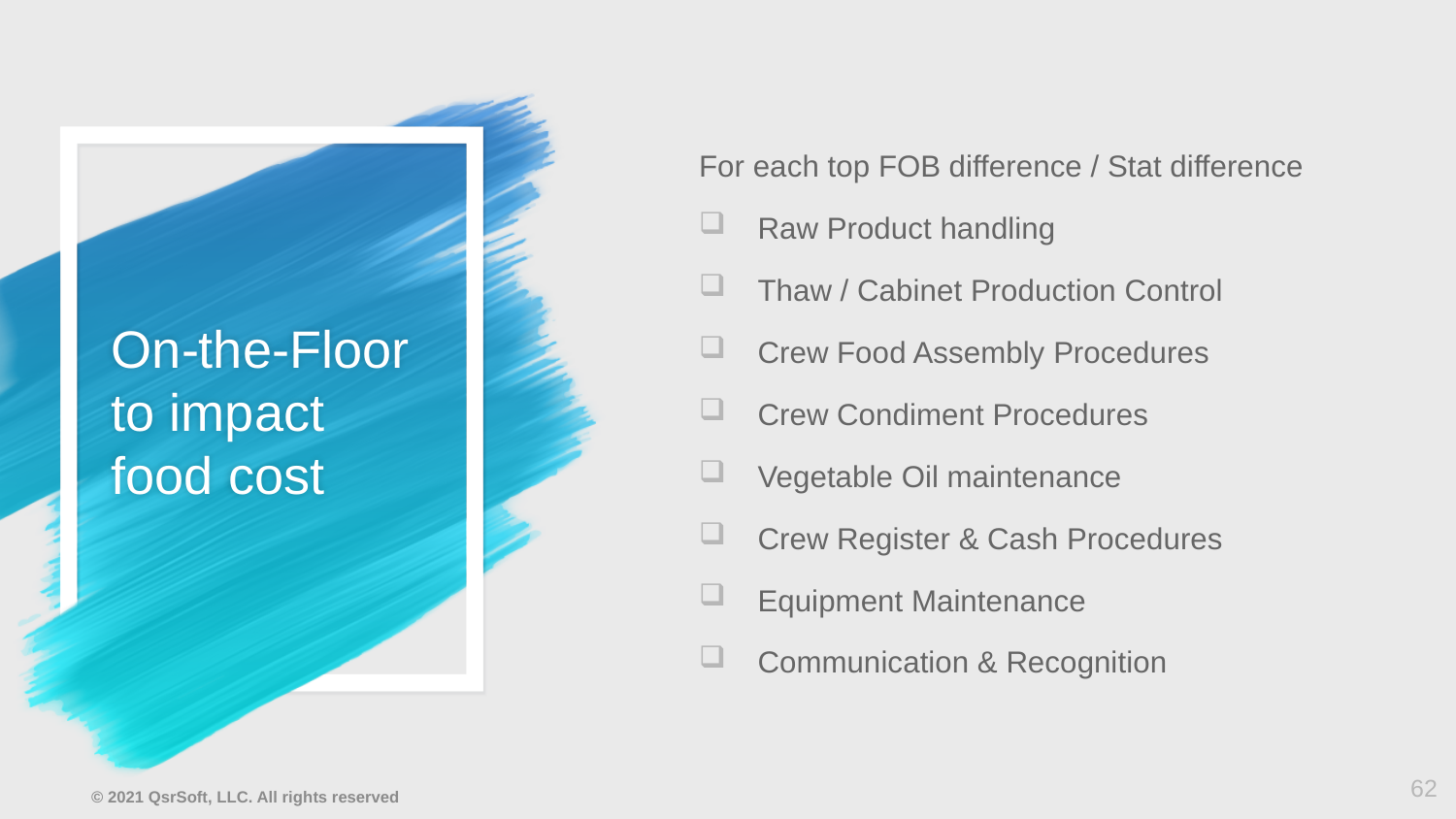

For each top FOB difference / Stat difference
Raw Product handling
Thaw / Cabinet Production Control
Crew Food Assembly Procedures
Crew Condiment Procedures
Vegetable Oil maintenance
Crew Register & Cash Procedures
Equipment Maintenance
Communication & Recognition
# On-the-Floor to impact food cost
62
© 2021 QsrSoft, LLC. All rights reserved